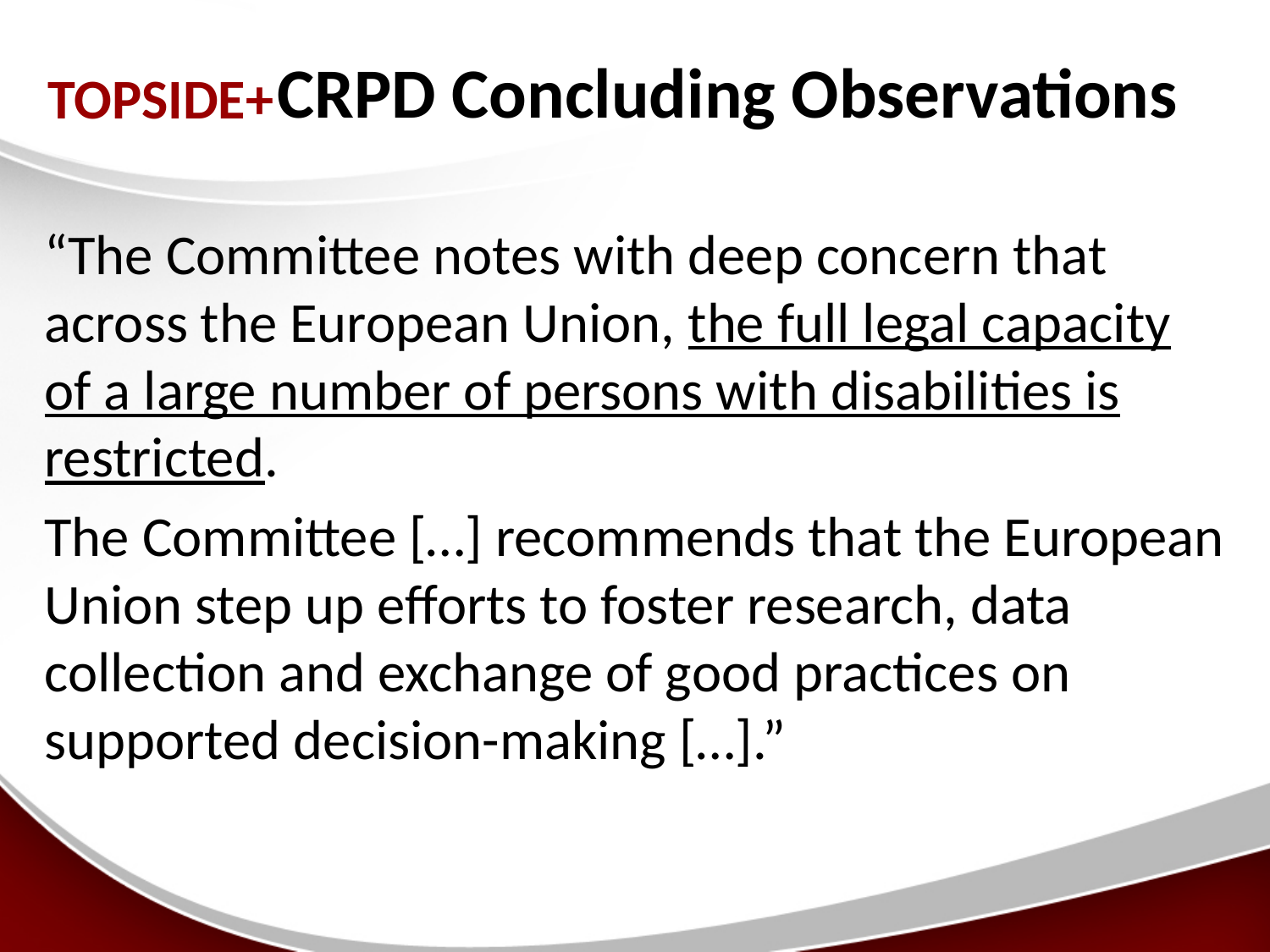

# CRPD Concluding Observations
“The Committee notes with deep concern that across the European Union, the full legal capacity of a large number of persons with disabilities is restricted.
The Committee […] recommends that the European Union step up efforts to foster research, data collection and exchange of good practices on supported decision-making […].”